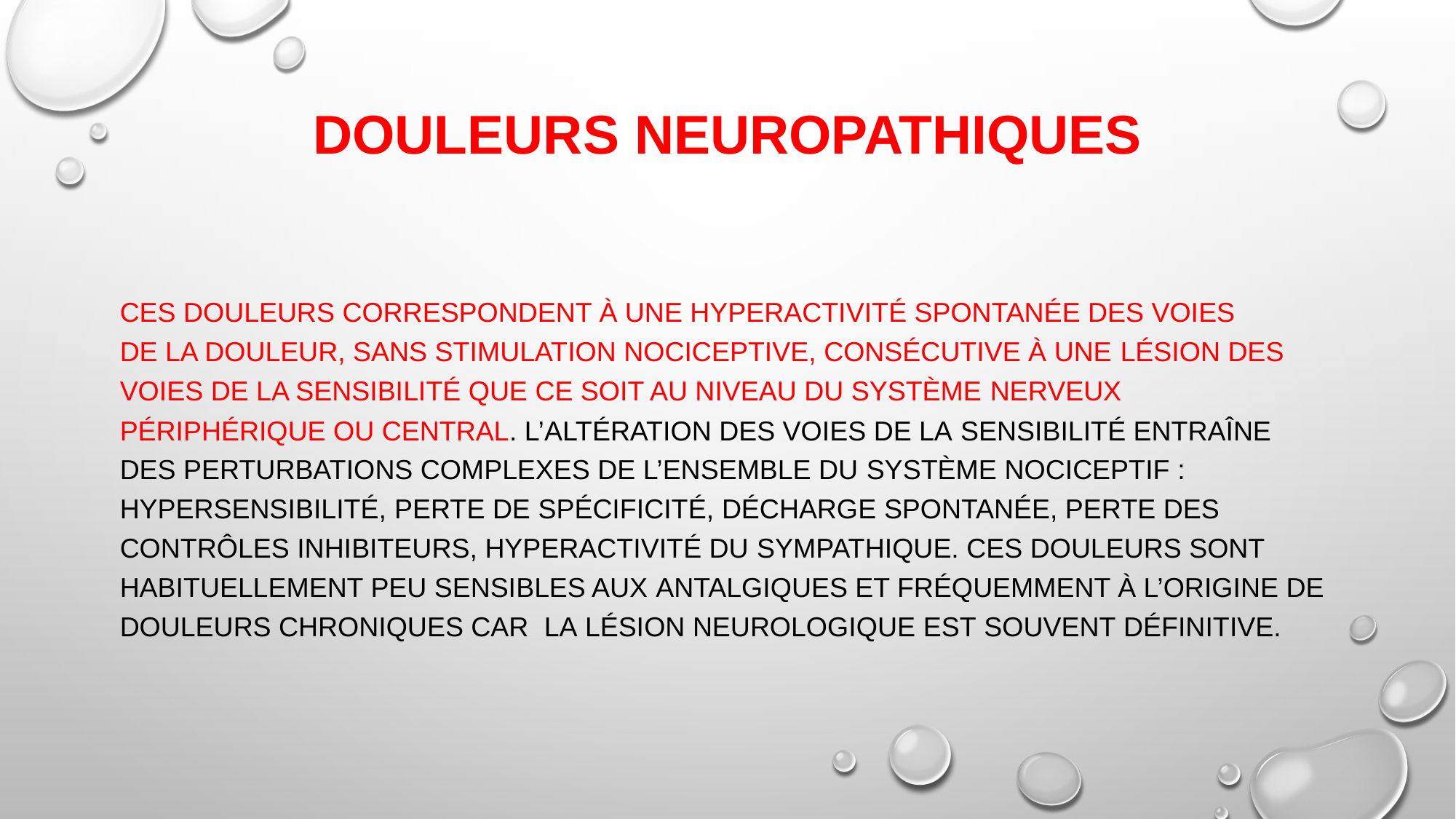

# Douleurs neuropathiques
Ces douleurs correspondent à une hyperactivité spontanée des voies
de la douleur, sans stimulation nociceptive, consécutive à une lésion des voies de la sensibilité que ce soit au niveau du système nerveux périphérique ou central. L’altération des voies de la sensibilité entraîne des perturbations complexes de l’ensemble du système nociceptif : hypersensibilité, perte de spécificité, décharge spontanée, perte des contrôles inhibiteurs, hyperactivité du sympathique. Ces douleurs sont habituellement peu sensibles aux antalgiques et fréquemment à l’origine de douleurs chroniques car  la lésion neurologique est souvent définitive.